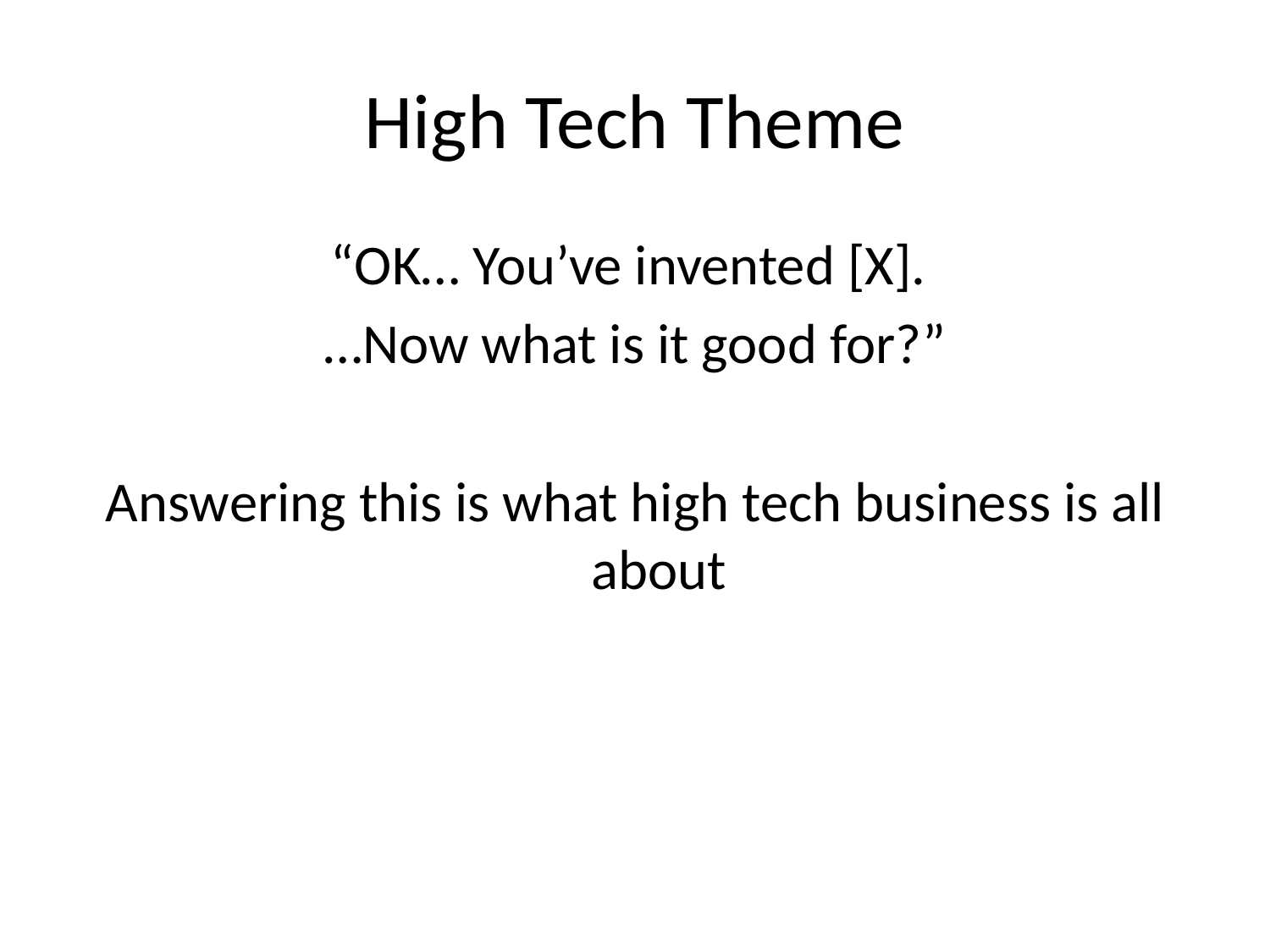

# High Tech Theme
“OK… You’ve invented [X].
…Now what is it good for?”

Answering this is what high tech business is all about